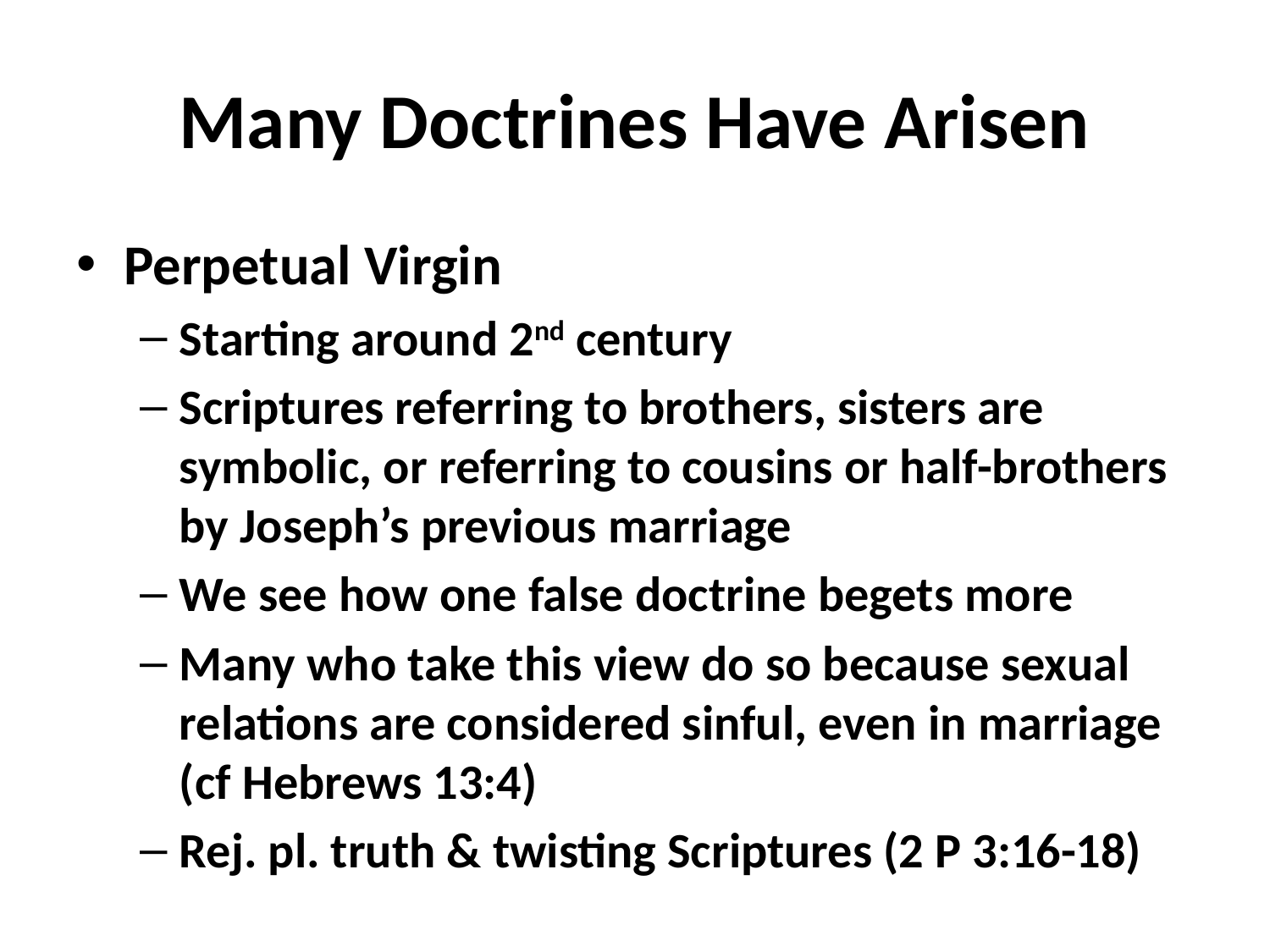

# Many Doctrines Have Arisen
Perpetual Virgin
Starting around 2nd century
Scriptures referring to brothers, sisters are symbolic, or referring to cousins or half-brothers by Joseph’s previous marriage
We see how one false doctrine begets more
Many who take this view do so because sexual relations are considered sinful, even in marriage (cf Hebrews 13:4)
Rej. pl. truth & twisting Scriptures (2 P 3:16-18)